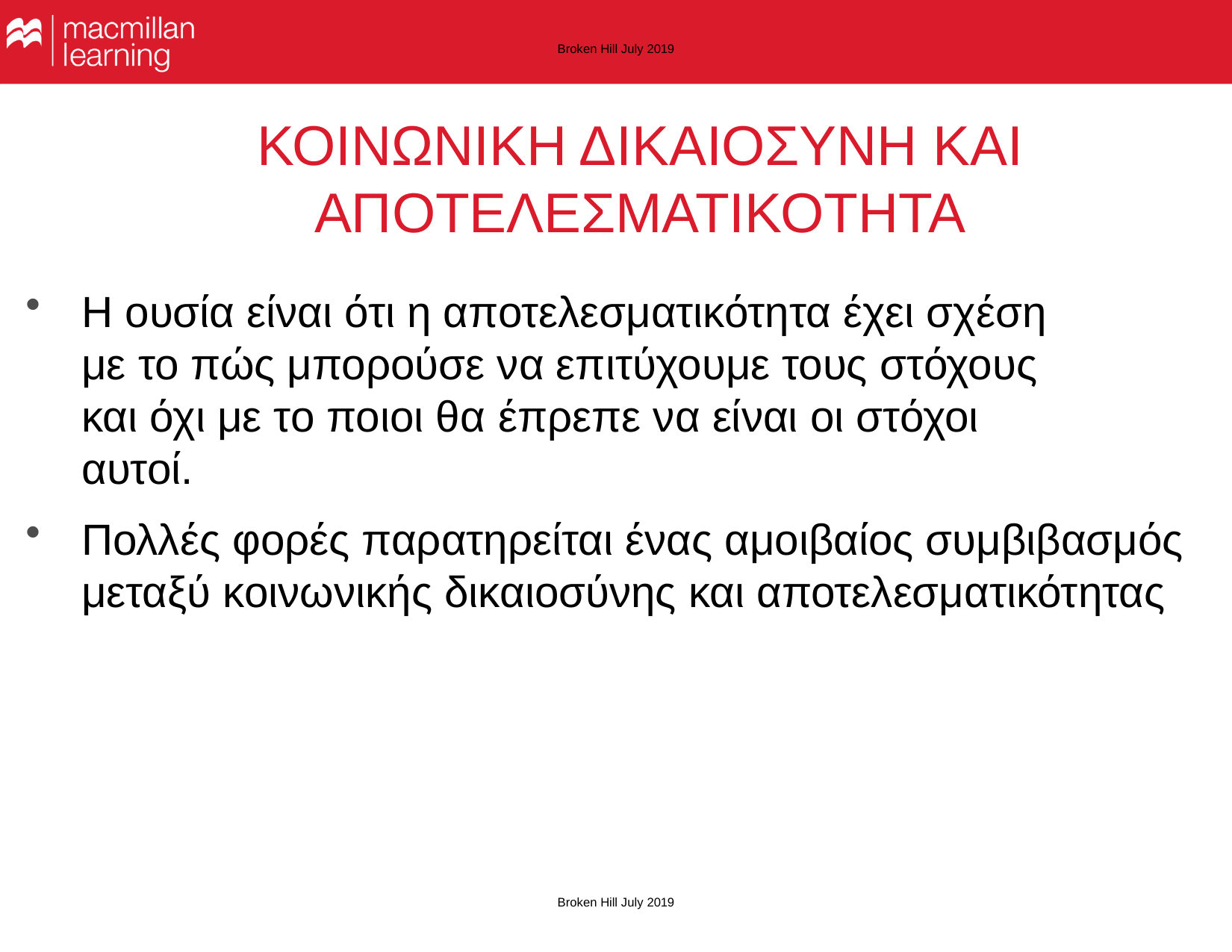

Broken Hill July 2019
# ΚΟΙΝΩΝΙΚΗ ΔΙΚΑΙΟΣΥΝΗ ΚΑΙ ΑΠΟΤΕΛΕΣΜΑΤΙΚΟΤΗΤΑ
Η ουσία είναι ότι η αποτελεσματικότητα έχει σχέση με το πώς μπορούσε να επιτύχουμε τους στόχους και όχι με το ποιοι θα έπρεπε να είναι οι στόχοι αυτοί.
Πολλές φορές παρατηρείται ένας αμοιβαίος συμβιβασμός μεταξύ κοινωνικής δικαιοσύνης και αποτελεσματικότητας
Broken Hill July 2019